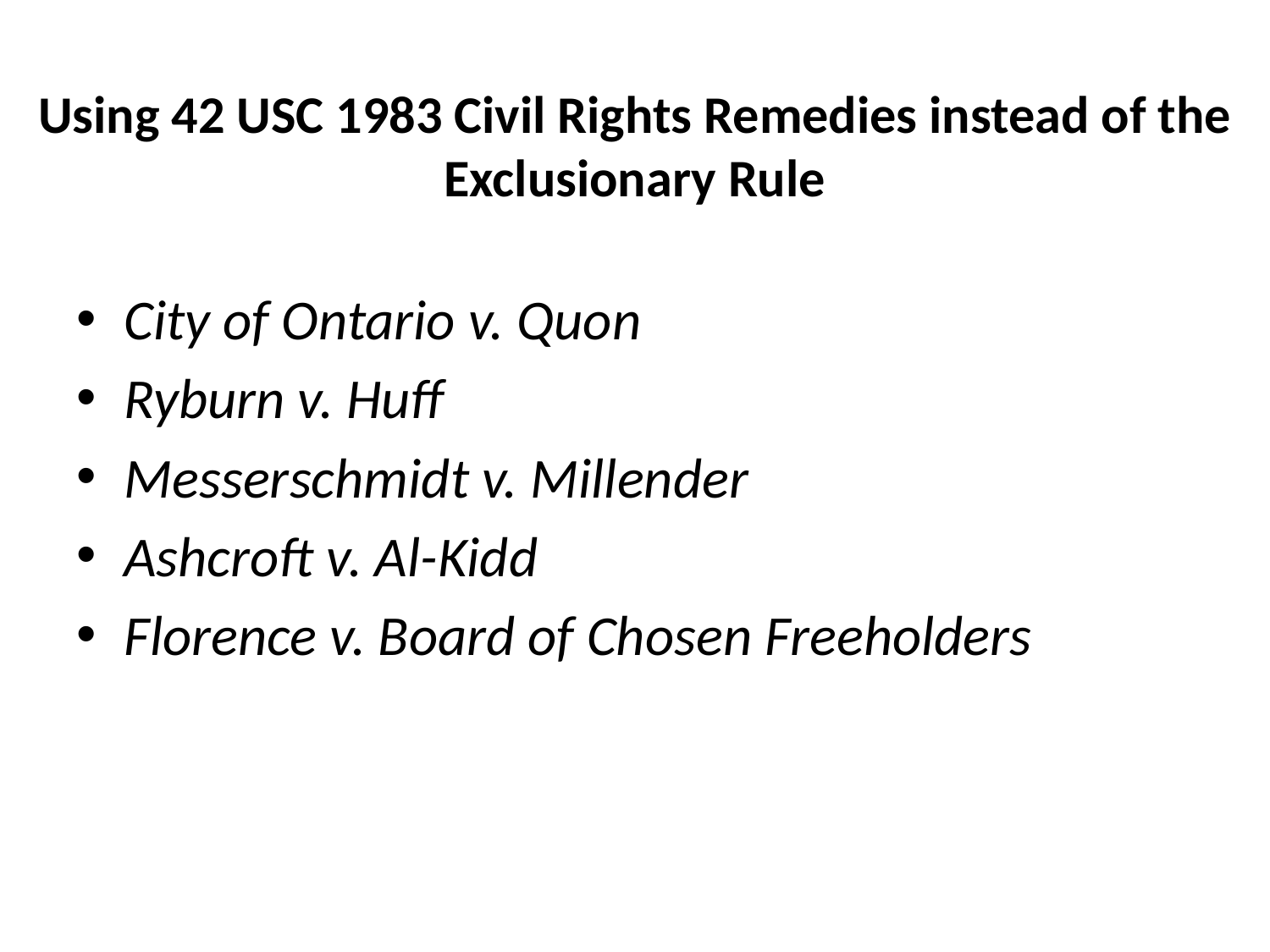

# Using 42 USC 1983 Civil Rights Remedies instead of the Exclusionary Rule
City of Ontario v. Quon
Ryburn v. Huff
Messerschmidt v. Millender
Ashcroft v. Al-Kidd
Florence v. Board of Chosen Freeholders